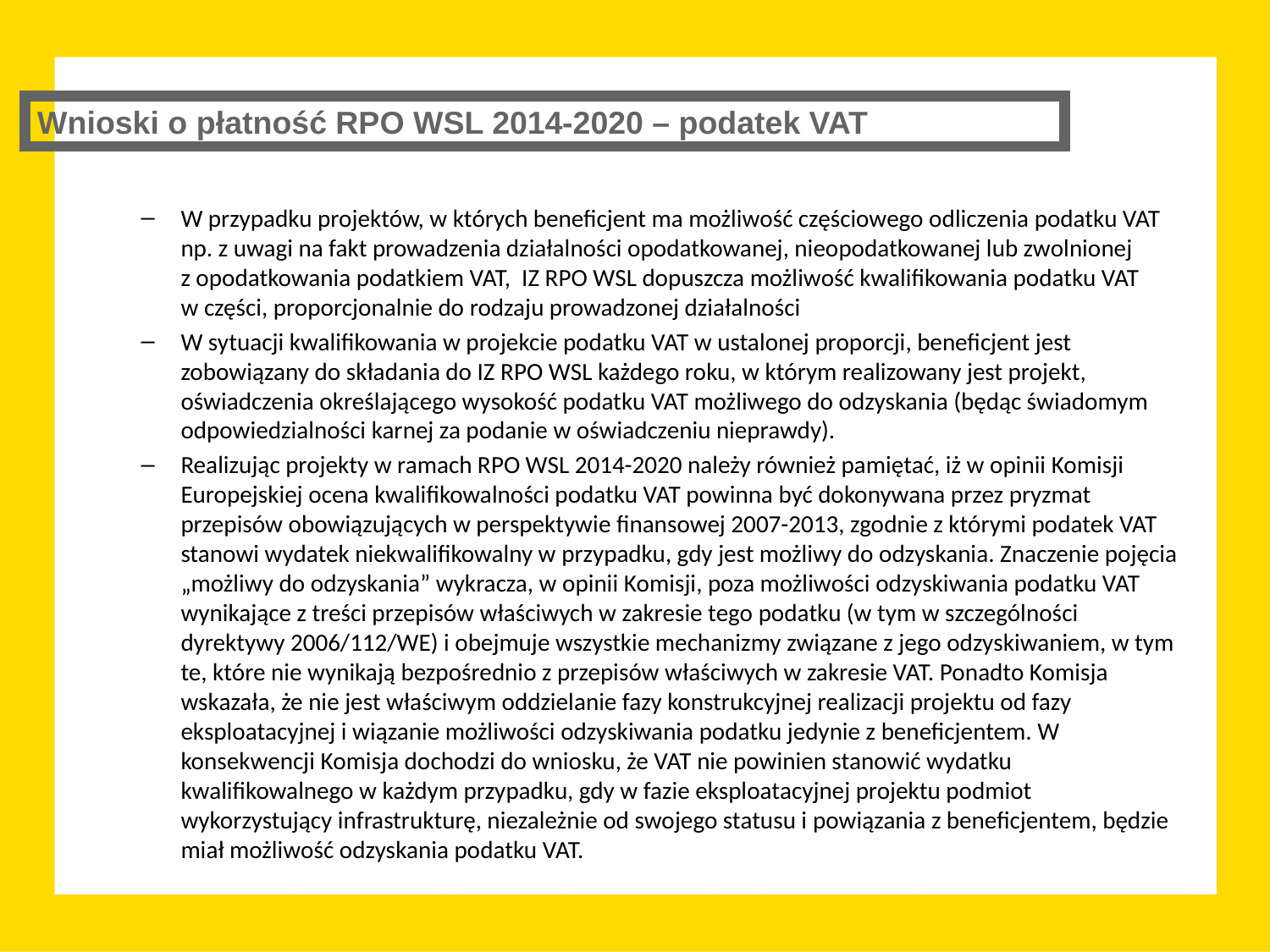

Wnioski o płatność RPO WSL 2014-2020 – podatek VAT
W przypadku projektów, w których beneficjent ma możliwość częściowego odliczenia podatku VAT np. z uwagi na fakt prowadzenia działalności opodatkowanej, nieopodatkowanej lub zwolnionej z opodatkowania podatkiem VAT,  IZ RPO WSL dopuszcza możliwość kwalifikowania podatku VAT
w części, proporcjonalnie do rodzaju prowadzonej działalności
W sytuacji kwalifikowania w projekcie podatku VAT w ustalonej proporcji, beneficjent jest zobowiązany do składania do IZ RPO WSL każdego roku, w którym realizowany jest projekt, oświadczenia określającego wysokość podatku VAT możliwego do odzyskania (będąc świadomym odpowiedzialności karnej za podanie w oświadczeniu nieprawdy).
Realizując projekty w ramach RPO WSL 2014-2020 należy również pamiętać, iż w opinii Komisji Europejskiej ocena kwalifikowalności podatku VAT powinna być dokonywana przez pryzmat przepisów obowiązujących w perspektywie finansowej 2007-2013, zgodnie z którymi podatek VAT stanowi wydatek niekwalifikowalny w przypadku, gdy jest możliwy do odzyskania. Znaczenie pojęcia „możliwy do odzyskania” wykracza, w opinii Komisji, poza możliwości odzyskiwania podatku VAT wynikające z treści przepisów właściwych w zakresie tego podatku (w tym w szczególności dyrektywy 2006/112/WE) i obejmuje wszystkie mechanizmy związane z jego odzyskiwaniem, w tym te, które nie wynikają bezpośrednio z przepisów właściwych w zakresie VAT. Ponadto Komisja wskazała, że nie jest właściwym oddzielanie fazy konstrukcyjnej realizacji projektu od fazy eksploatacyjnej i wiązanie możliwości odzyskiwania podatku jedynie z beneficjentem. W konsekwencji Komisja dochodzi do wniosku, że VAT nie powinien stanowić wydatku kwalifikowalnego w każdym przypadku, gdy w fazie eksploatacyjnej projektu podmiot wykorzystujący infrastrukturę, niezależnie od swojego statusu i powiązania z beneficjentem, będzie miał możliwość odzyskania podatku VAT.